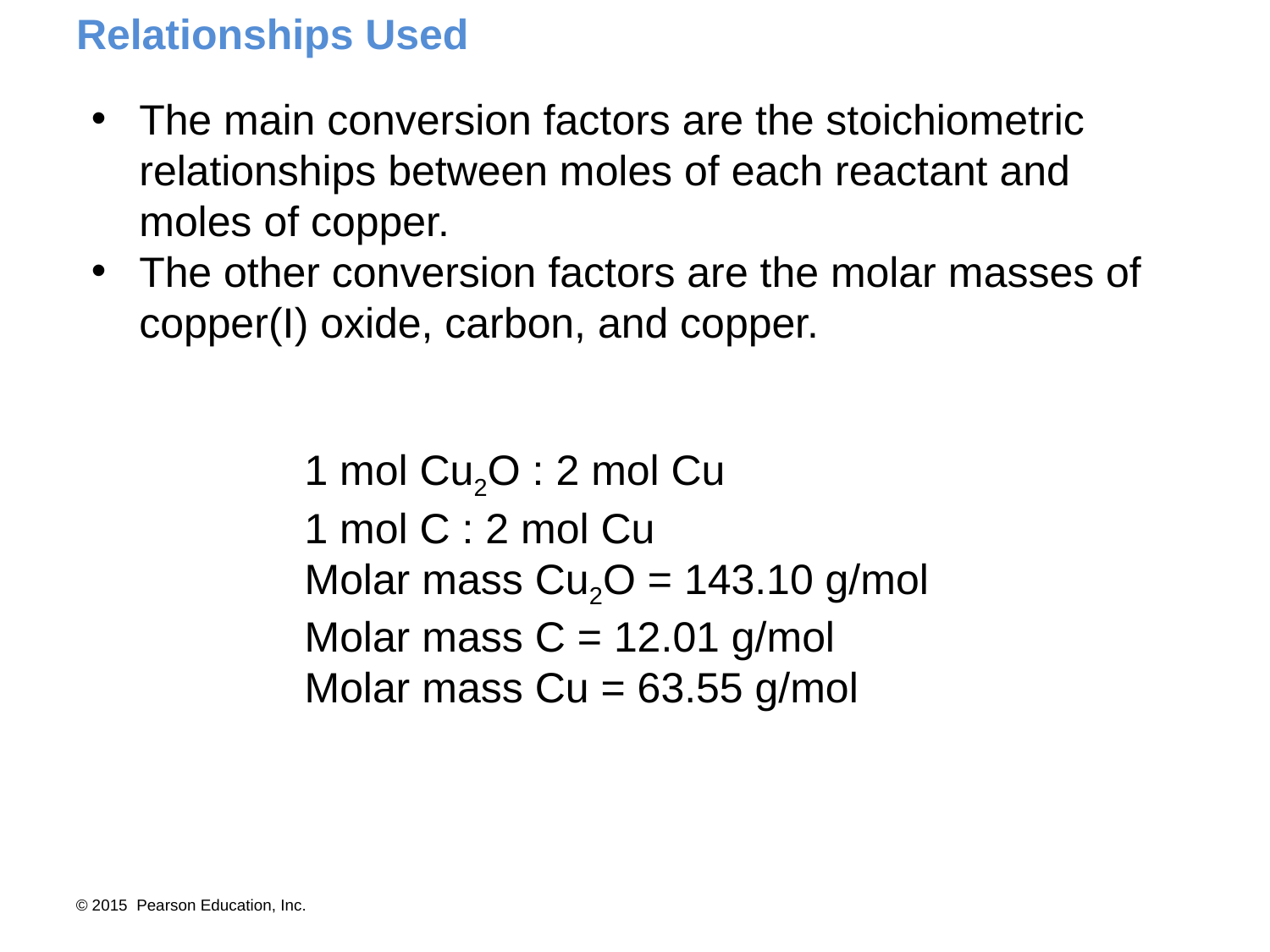

# Relationships Used
The main conversion factors are the stoichiometric relationships between moles of each reactant and moles of copper.
The other conversion factors are the molar masses of copper(I) oxide, carbon, and copper.
1 mol Cu2O : 2 mol Cu
1 mol C : 2 mol Cu
Molar mass Cu2O = 143.10 g/mol
Molar mass C = 12.01 g/mol
Molar mass Cu = 63.55 g/mol